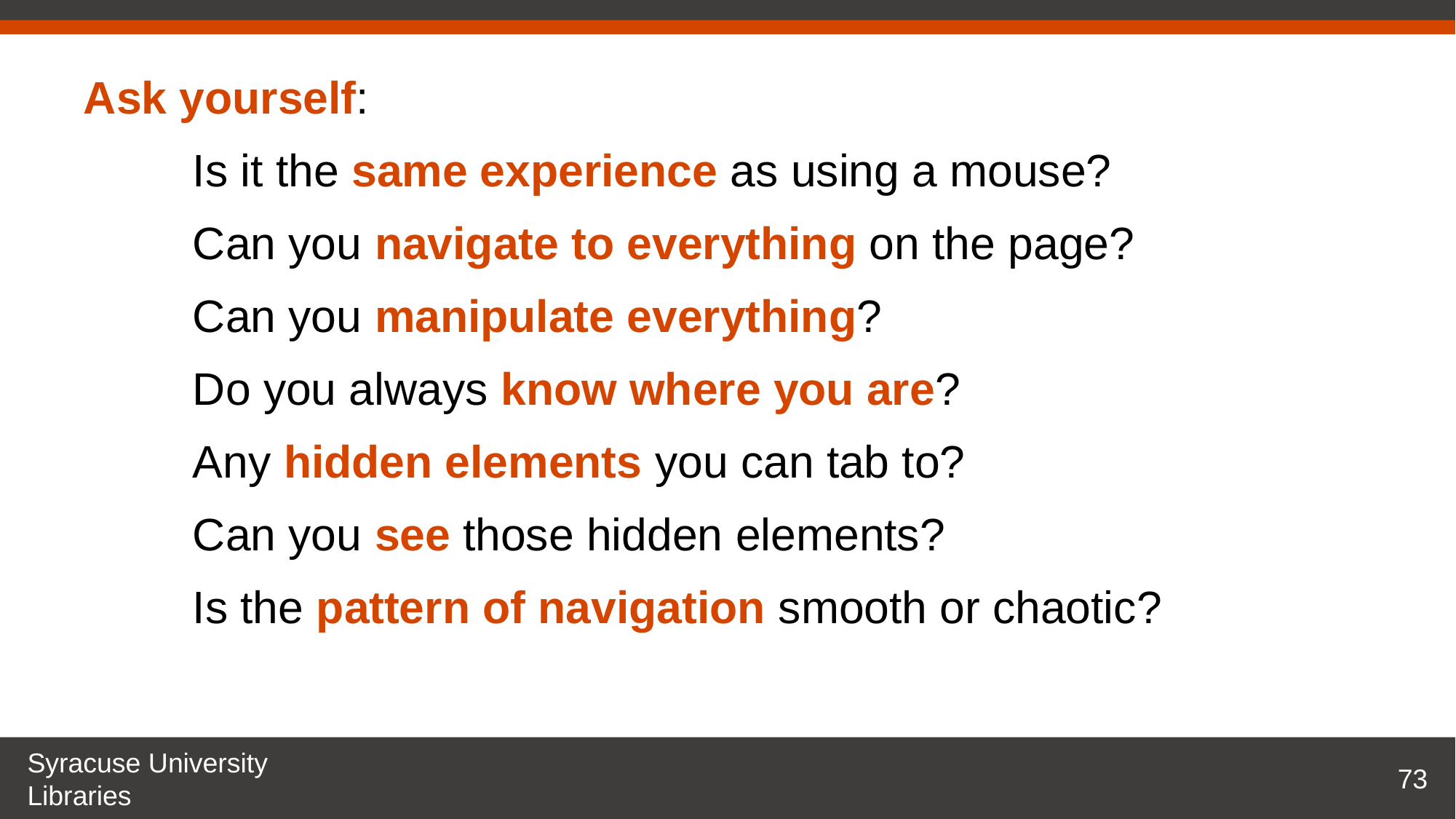

# Evaluating keyboard accessibility
Ask yourself:
	Is it the same experience as using a mouse?
	Can you navigate to everything on the page?
	Can you manipulate everything?
	Do you always know where you are?
	Any hidden elements you can tab to?
	Can you see those hidden elements?
	Is the pattern of navigation smooth or chaotic?

73